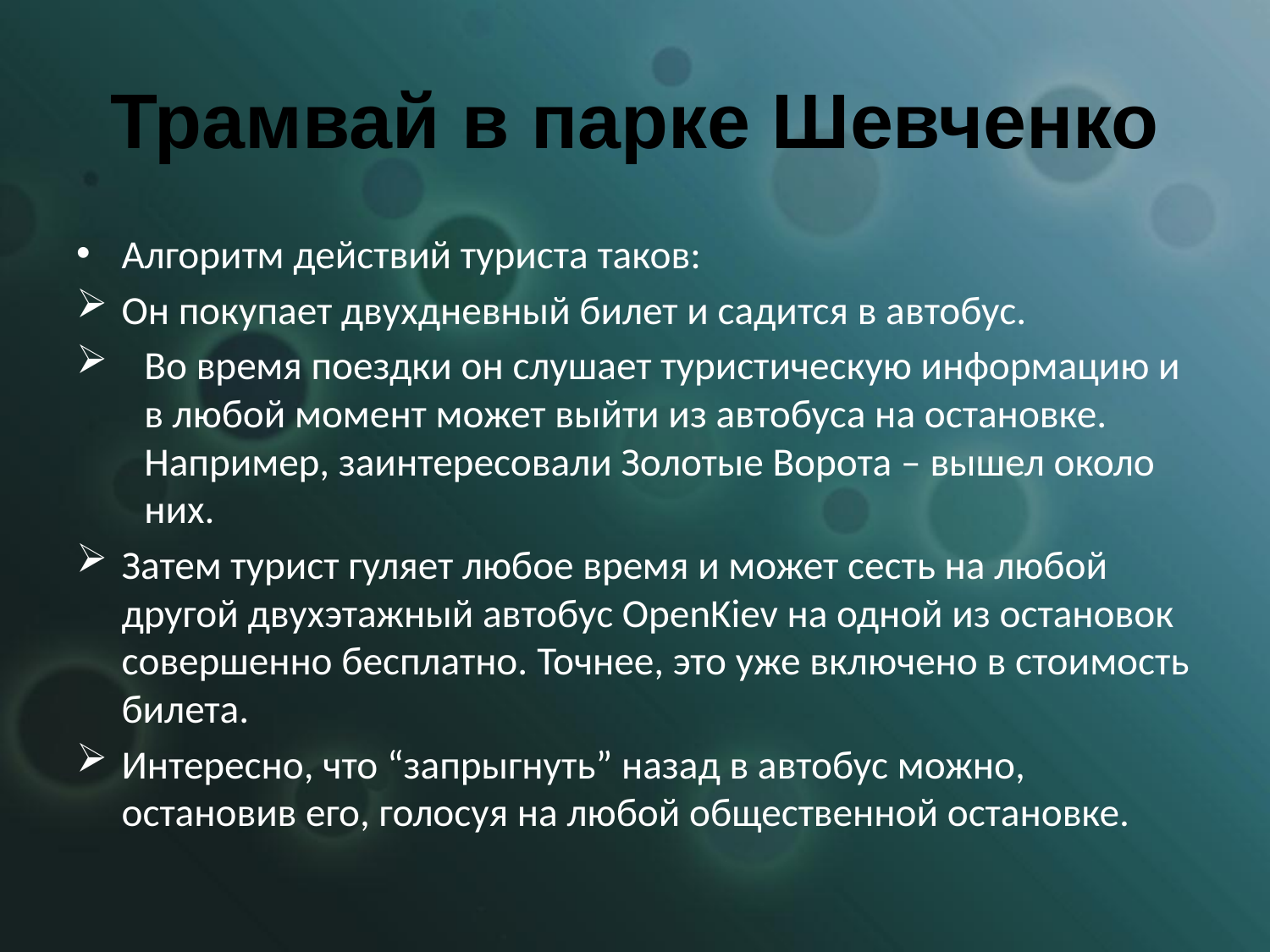

# Трамвай в парке Шевченко
Алгоритм действий туриста таков:
Он покупает двухдневный билет и садится в автобус.
Во время поездки он слушает туристическую информацию и в любой момент может выйти из автобуса на остановке. Например, заинтересовали Золотые Ворота – вышел около них.
Затем турист гуляет любое время и может сесть на любой другой двухэтажный автобус OpenKiev на одной из остановок совершенно бесплатно. Точнее, это уже включено в стоимость билета.
Интересно, что “запрыгнуть” назад в автобус можно, остановив его, голосуя на любой общественной остановке.